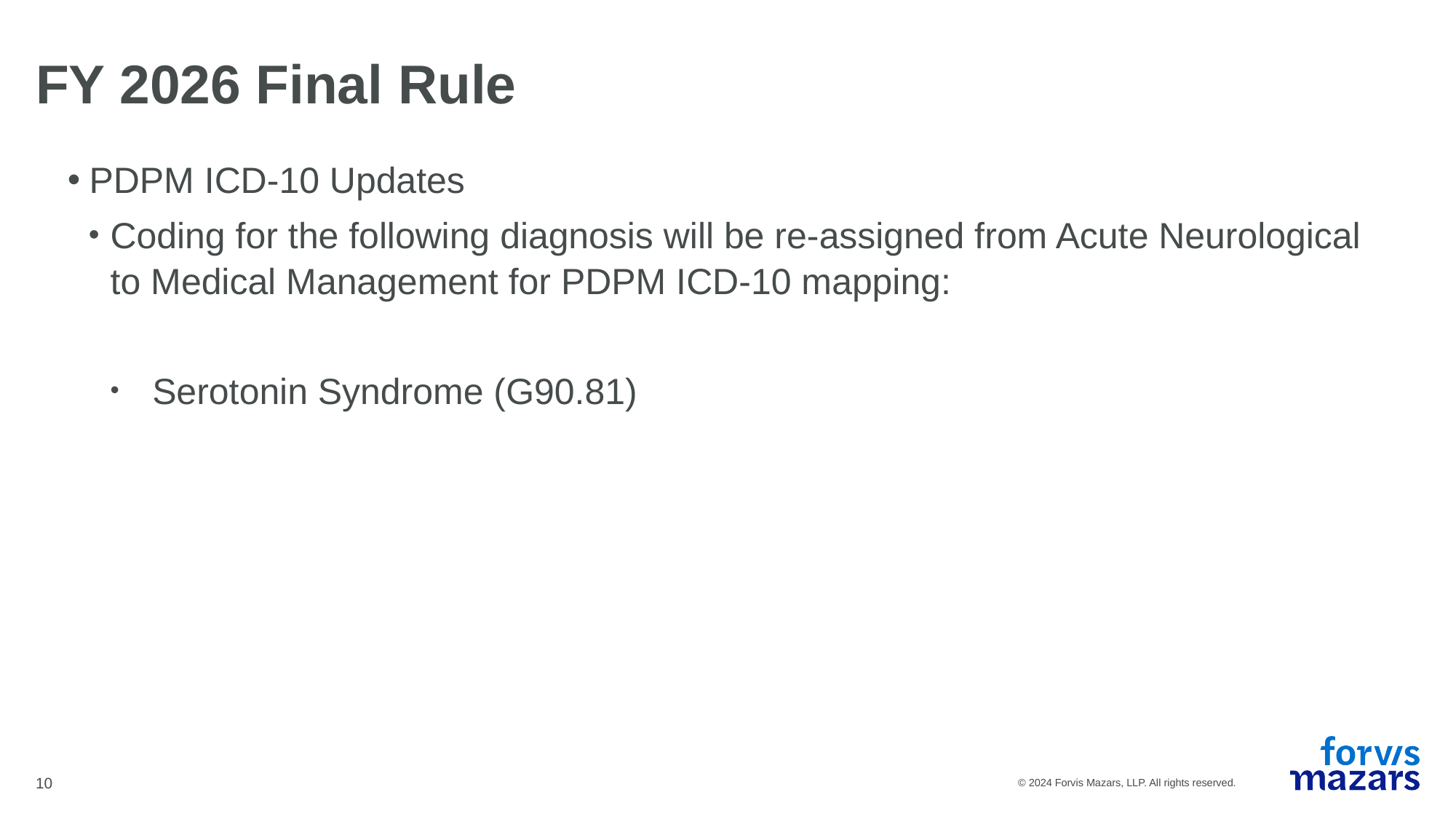

# FY 2026 Final Rule
PDPM ICD-10 Updates
Coding for the following diagnosis will be re-assigned from Acute Neurological to Medical Management for PDPM ICD-10 mapping:

  Serotonin Syndrome (G90.81)

10